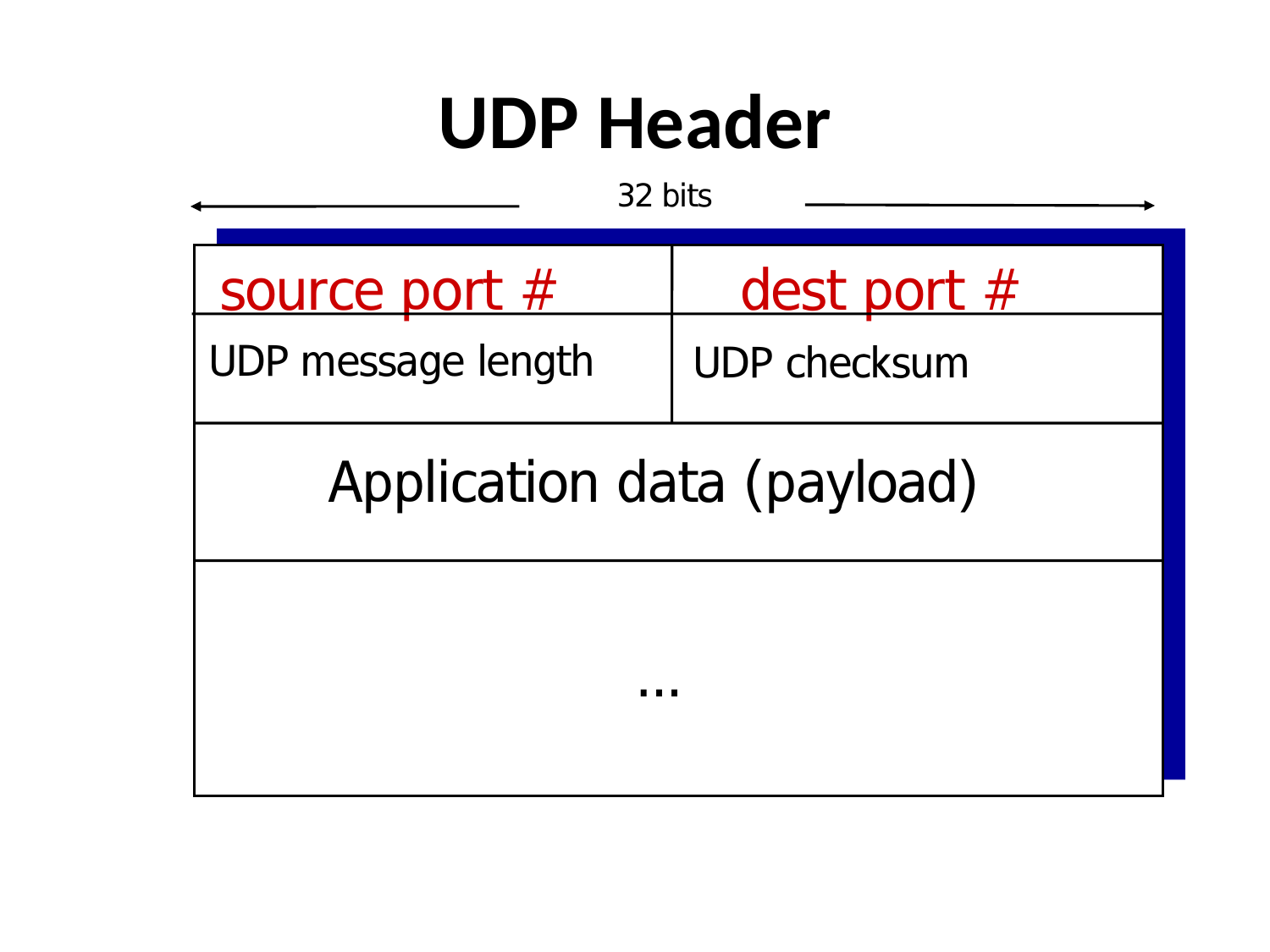

# UDP Header
32 bits

source port #
dest port #

UDP message length

Application data (payload)

UDP checksum

                   …